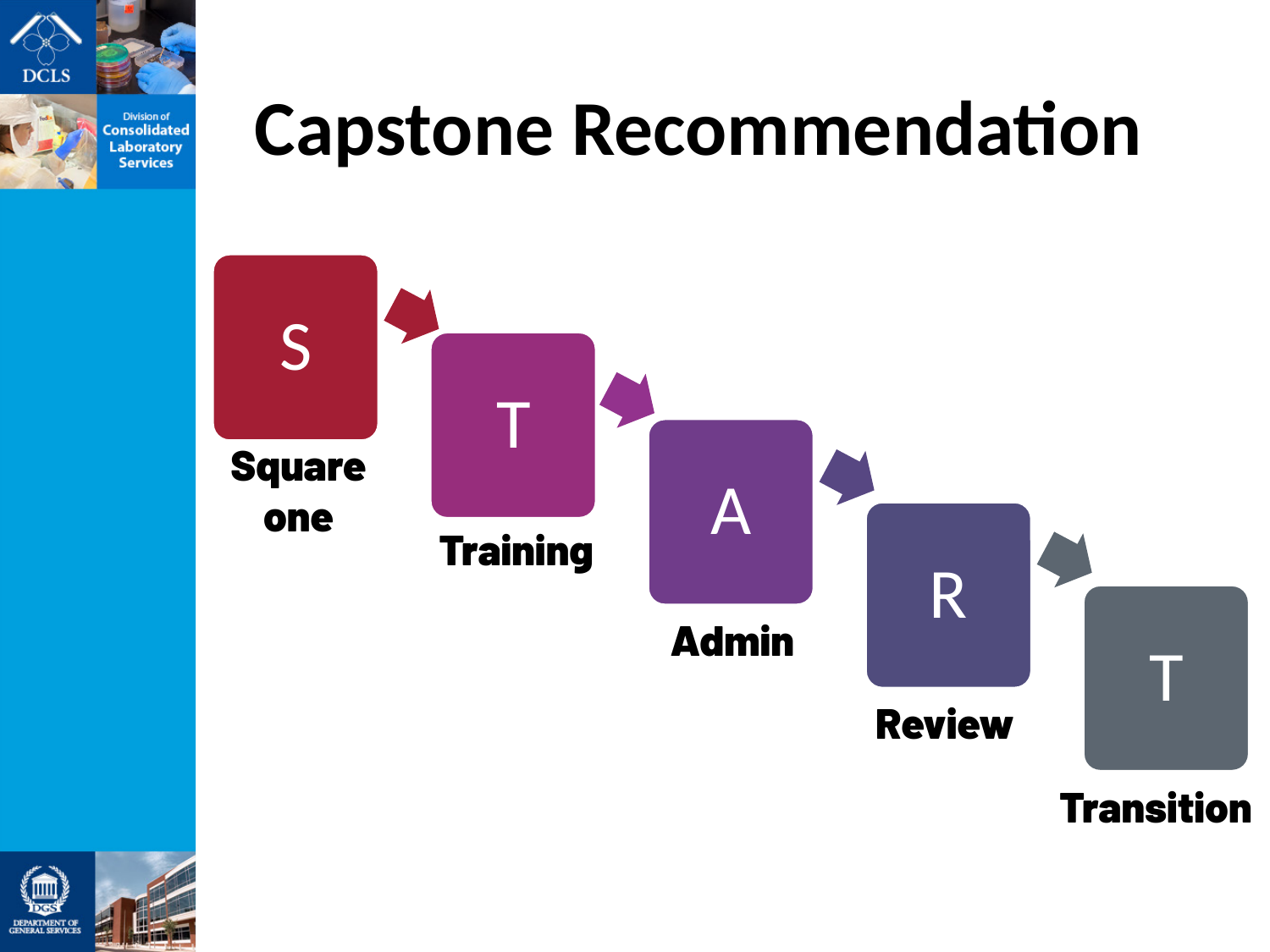

# Capstone Recommendation

S

T

A

R

T
Square one
Training
Admin
Review
Transition